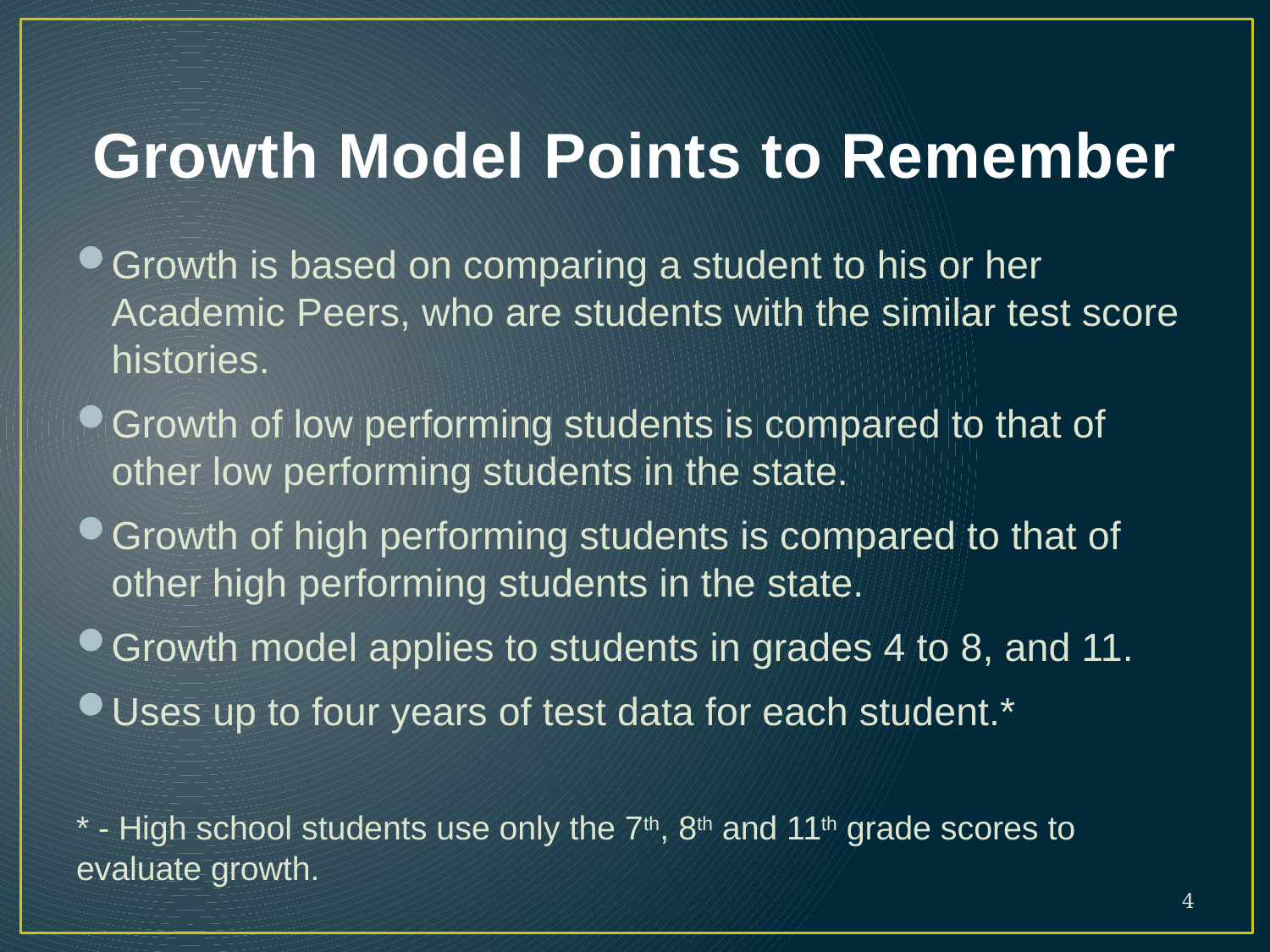

# Growth Model Points to Remember
Growth is based on comparing a student to his or her Academic Peers, who are students with the similar test score histories.
Growth of low performing students is compared to that of other low performing students in the state.
Growth of high performing students is compared to that of other high performing students in the state.
Growth model applies to students in grades 4 to 8, and 11.
Uses up to four years of test data for each student.*

* - High school students use only the 7th, 8th and 11th grade scores to evaluate growth.
4